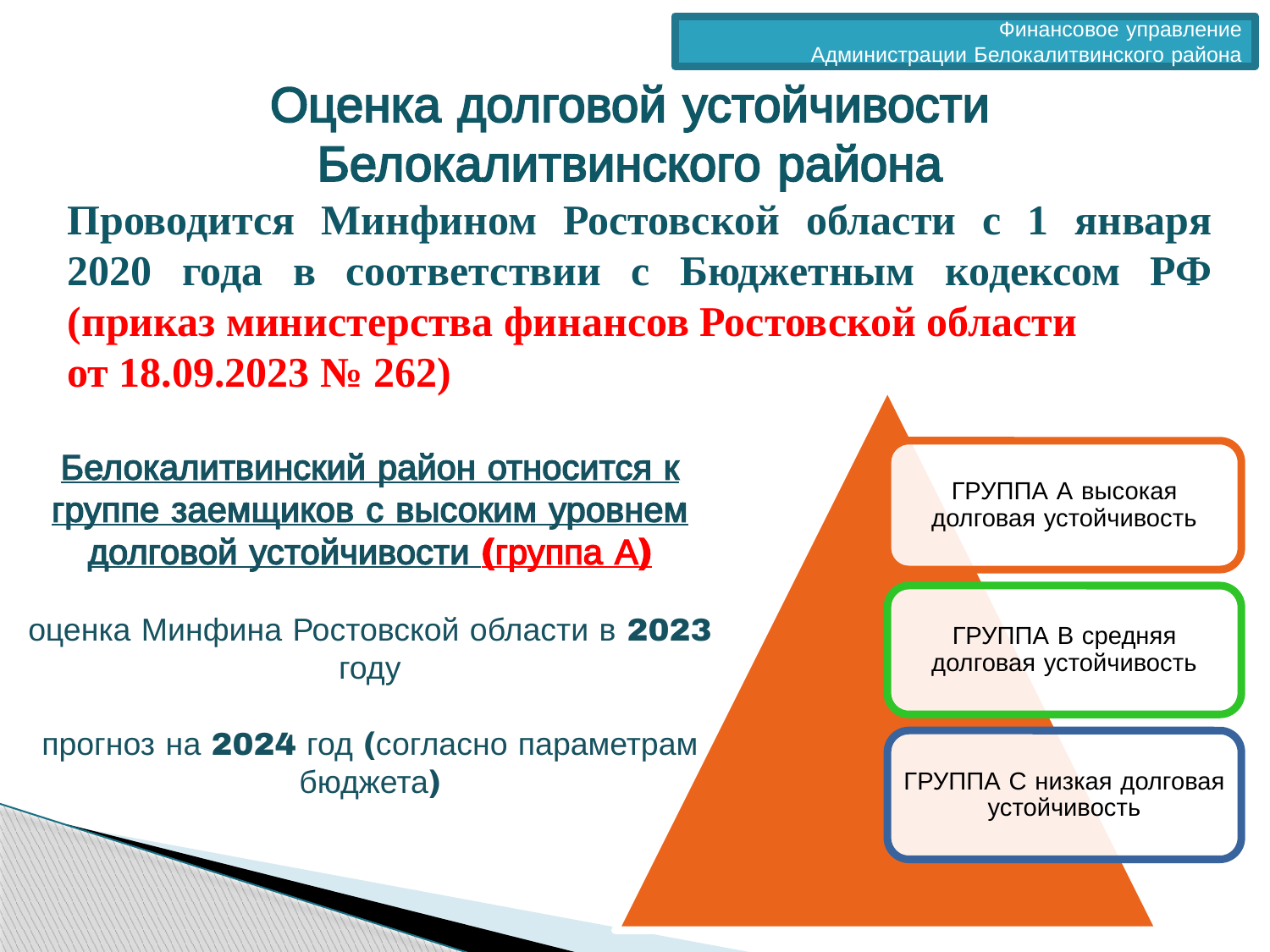

Финансовое управление
 Администрации Белокалитвинского района
Оценка долговой устойчивости Белокалитвинского района
Проводится Минфином Ростовской области с 1 января 2020 года в соответствии с Бюджетным кодексом РФ (приказ министерства финансов Ростовской области
от 18.09.2023 № 262)
ГРУППА А высокая долговая устойчивость
ГРУППА В средняя долговая устойчивость
ГРУППА С низкая долговая устойчивость
Белокалитвинский район относится к группе заемщиков с высоким уровнем долговой устойчивости (группа А)

оценка Минфина Ростовской области в 2023 году

прогноз на 2024 год (согласно параметрам бюджета)